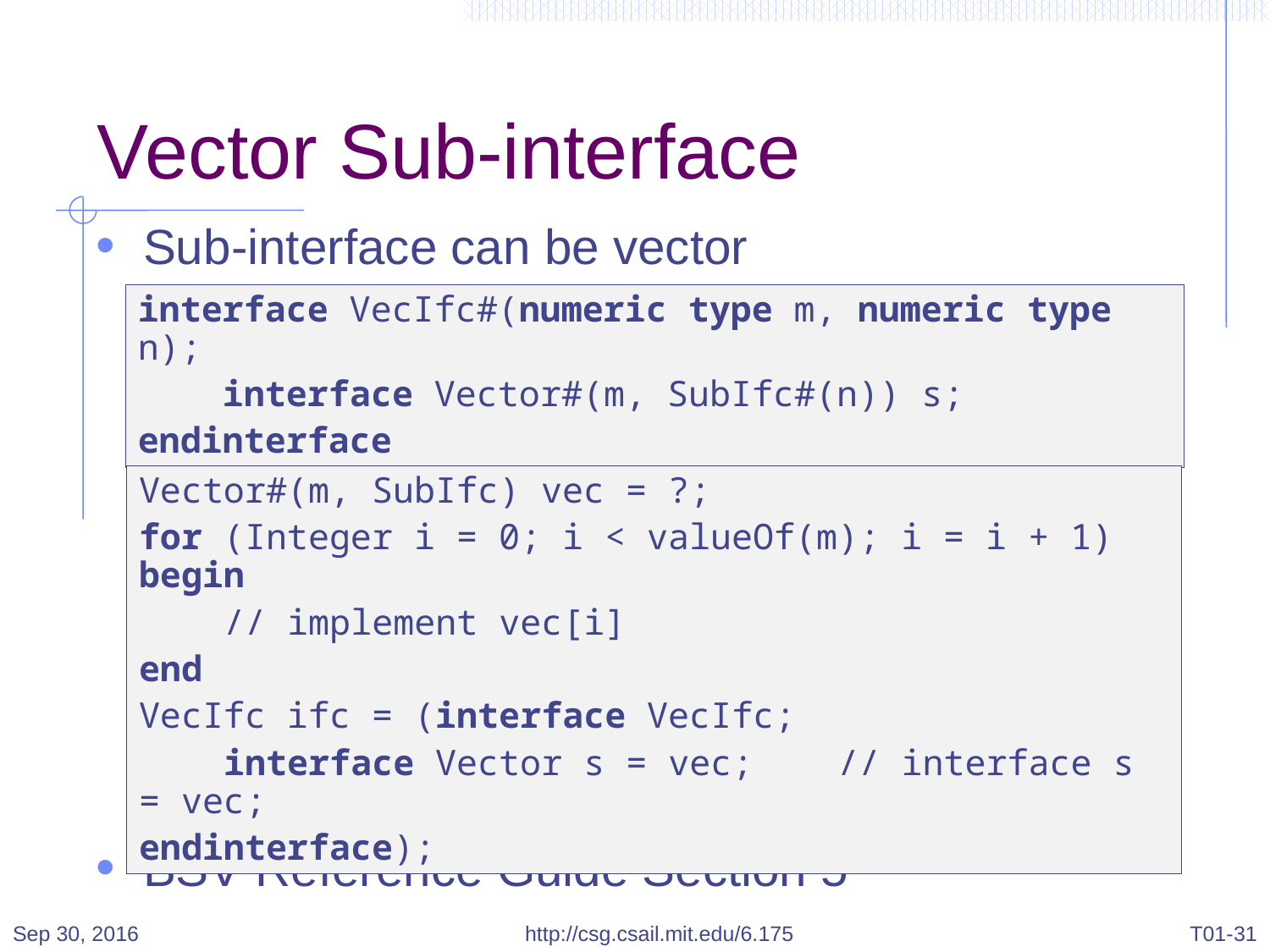

# Vector Sub-interface
Sub-interface can be vector

BSV Reference Guide Section 5
interface VecIfc#(numeric type m, numeric type n);
    interface Vector#(m, SubIfc#(n)) s;
endinterface
Vector#(m, SubIfc) vec = ?;
for (Integer i = 0; i < valueOf(m); i = i + 1) begin
    // implement vec[i]
end
VecIfc ifc = (interface VecIfc;
    interface Vector s = vec;    // interface s = vec;
endinterface);
Sep 30, 2016
http://csg.csail.mit.edu/6.175
T01-31